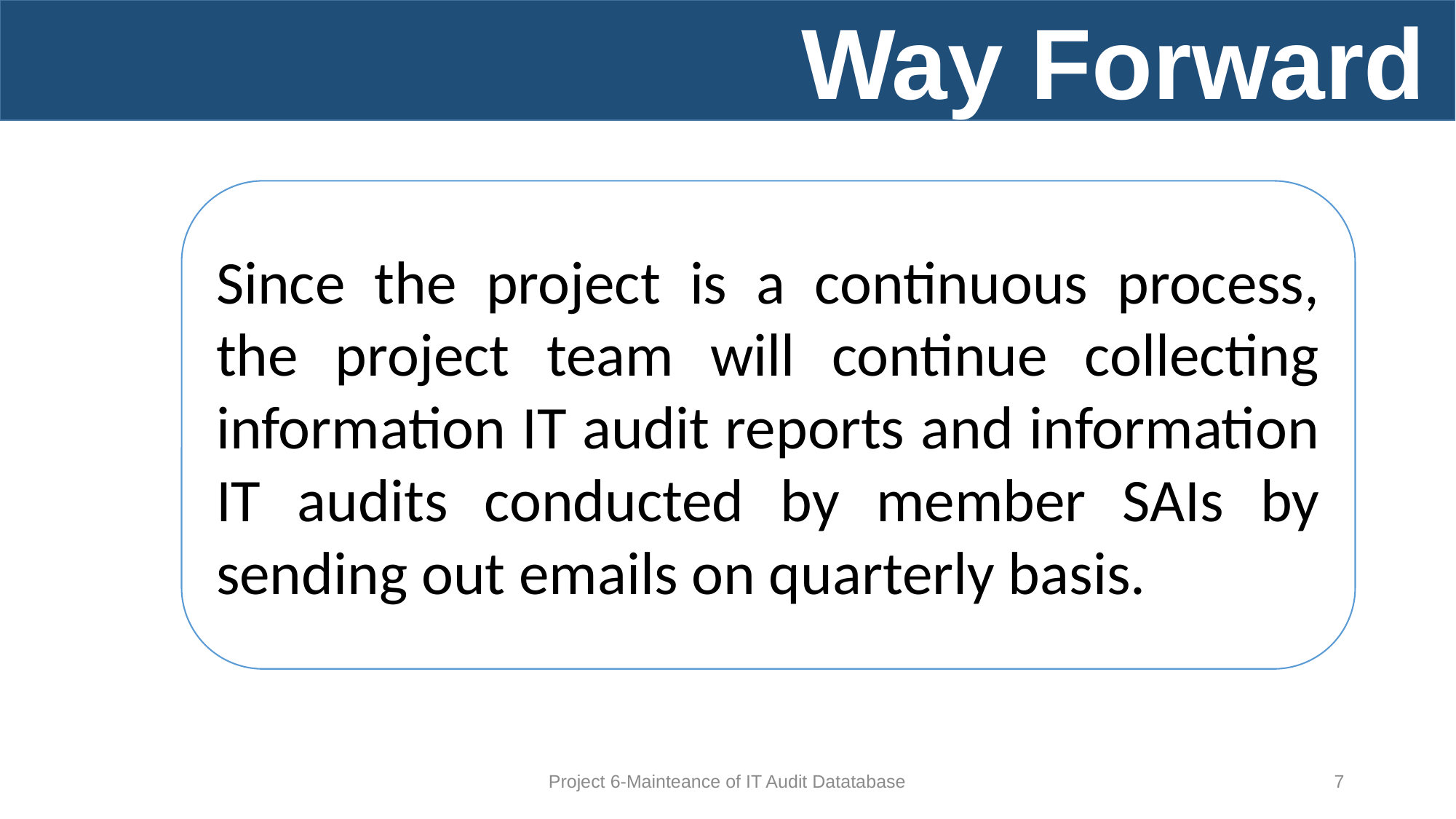

# Way Forward
Since the project is a continuous process, the project team will continue collecting information IT audit reports and information IT audits conducted by member SAIs by sending out emails on quarterly basis.
Project 6-Mainteance of IT Audit Datatabase
7